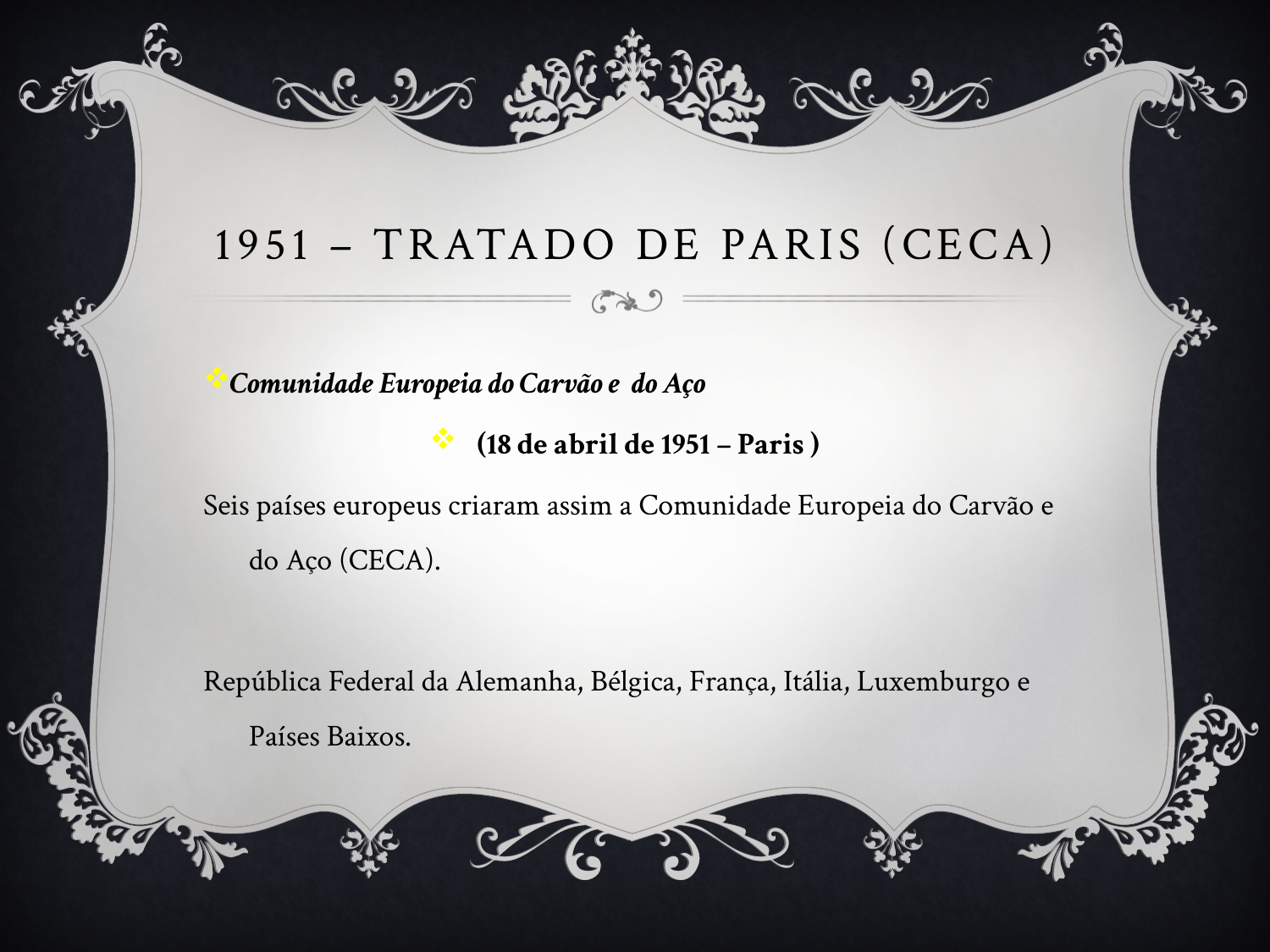

# 1951 – Tratado de Paris (CECA)
Comunidade Europeia do Carvão e  do Aço
(18 de abril de 1951 – Paris )
Seis países europeus criaram assim a Comunidade Europeia do Carvão e do Aço (CECA).

República Federal da Alemanha, Bélgica, França, Itália, Luxemburgo e Países Baixos.